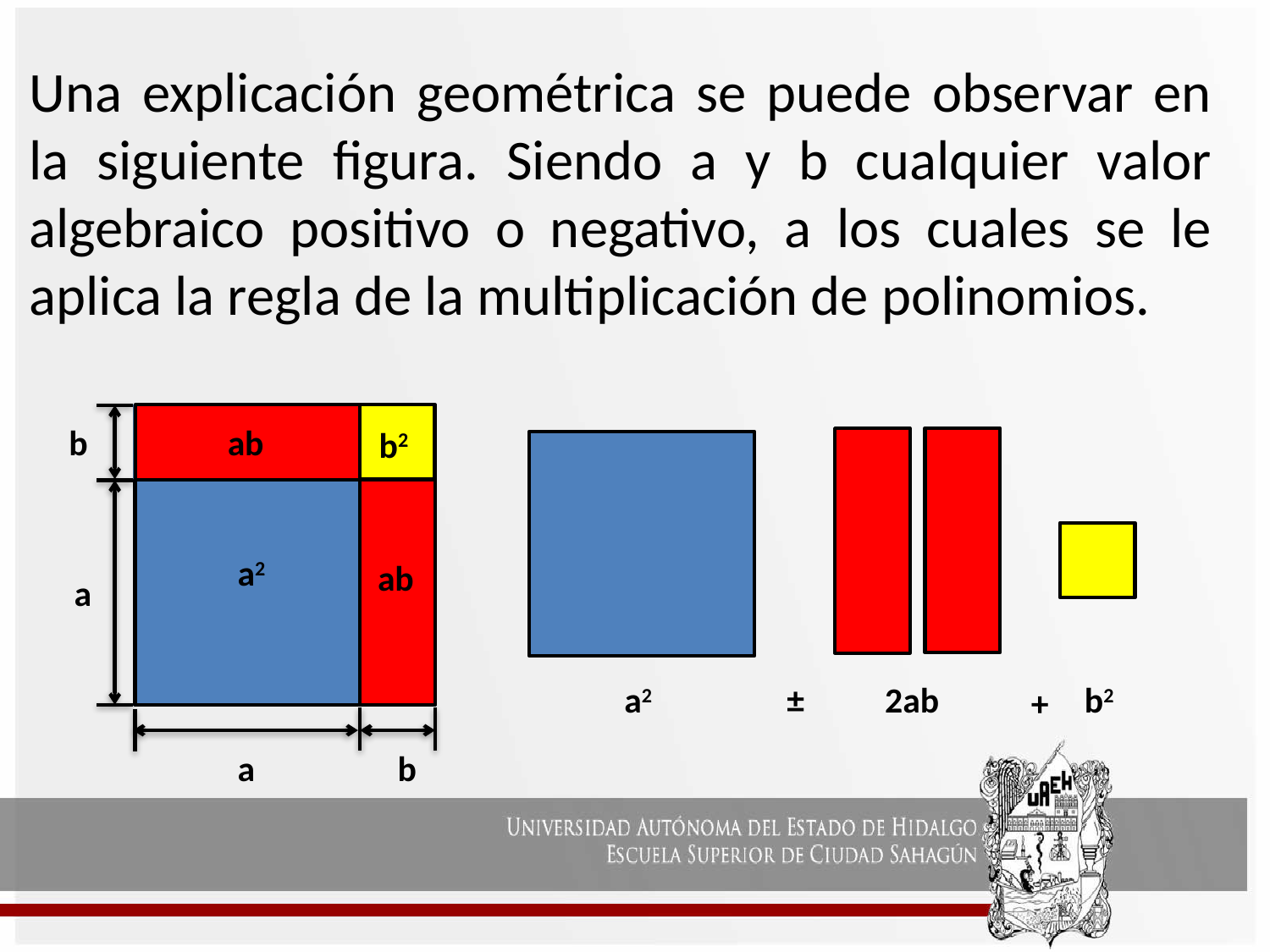

Una explicación geométrica se puede observar en la siguiente figura. Siendo a y b cualquier valor algebraico positivo o negativo, a los cuales se le aplica la regla de la multiplicación de polinomios.

b
ab
b2

a2
ab
a
a
b

a2
±
2ab
b2
+